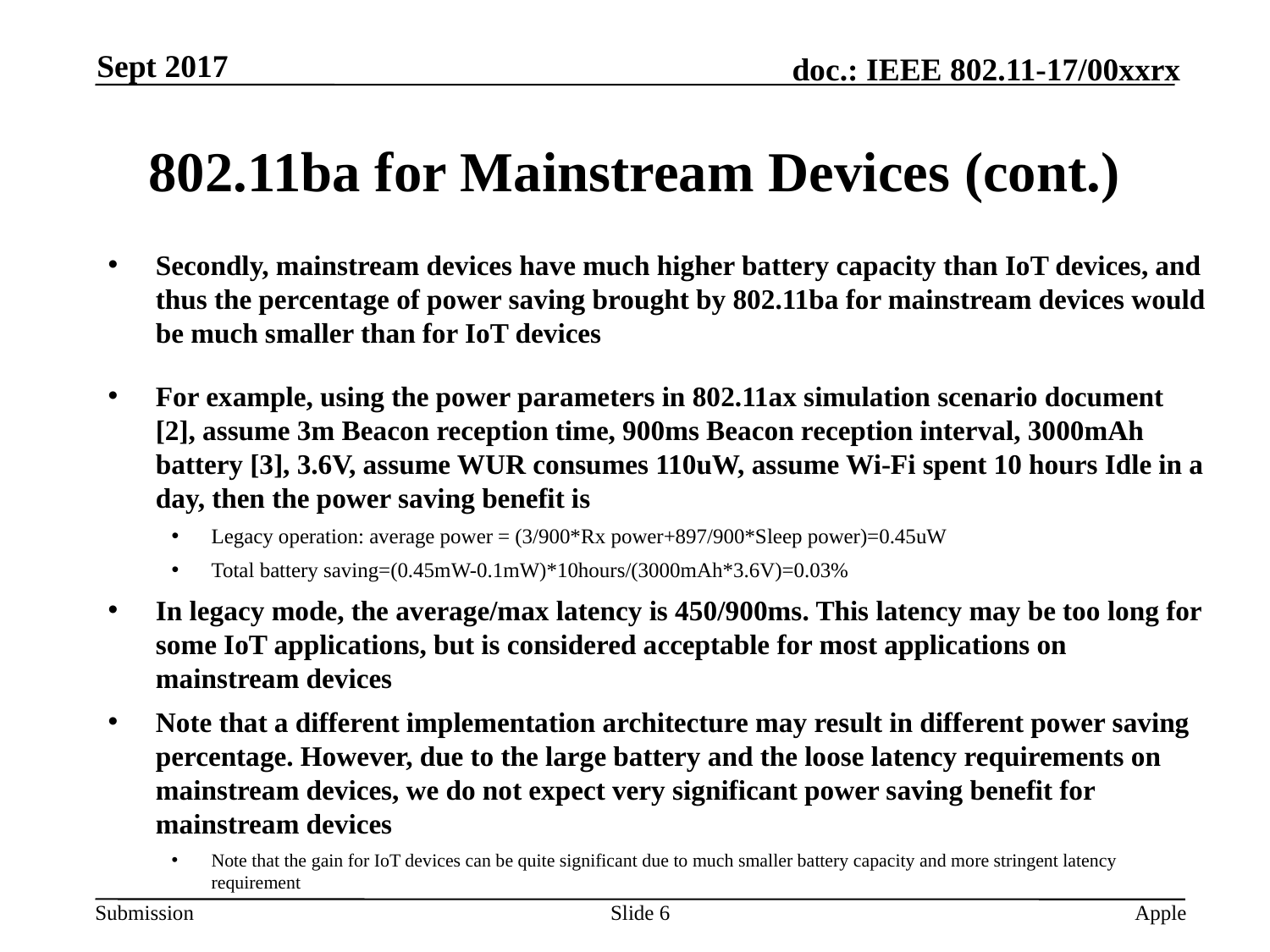

Sept 2017
# 802.11ba for Mainstream Devices (cont.)

Secondly, mainstream devices have much higher battery capacity than IoT devices, and thus the percentage of power saving brought by 802.11ba for mainstream devices would be much smaller than for IoT devices

For example, using the power parameters in 802.11ax simulation scenario document [2], assume 3m Beacon reception time, 900ms Beacon reception interval, 3000mAh battery [3], 3.6V, assume WUR consumes 110uW, assume Wi-Fi spent 10 hours Idle in a day, then the power saving benefit is
Legacy operation: average power = (3/900*Rx power+897/900*Sleep power)=0.45uW
Total battery saving=(0.45mW-0.1mW)*10hours/(3000mAh*3.6V)=0.03%
In legacy mode, the average/max latency is 450/900ms. This latency may be too long for some IoT applications, but is considered acceptable for most applications on mainstream devices
Note that a different implementation architecture may result in different power saving percentage. However, due to the large battery and the loose latency requirements on mainstream devices, we do not expect very significant power saving benefit for mainstream devices
Note that the gain for IoT devices can be quite significant due to much smaller battery capacity and more stringent latency requirement
Slide 6
Apple